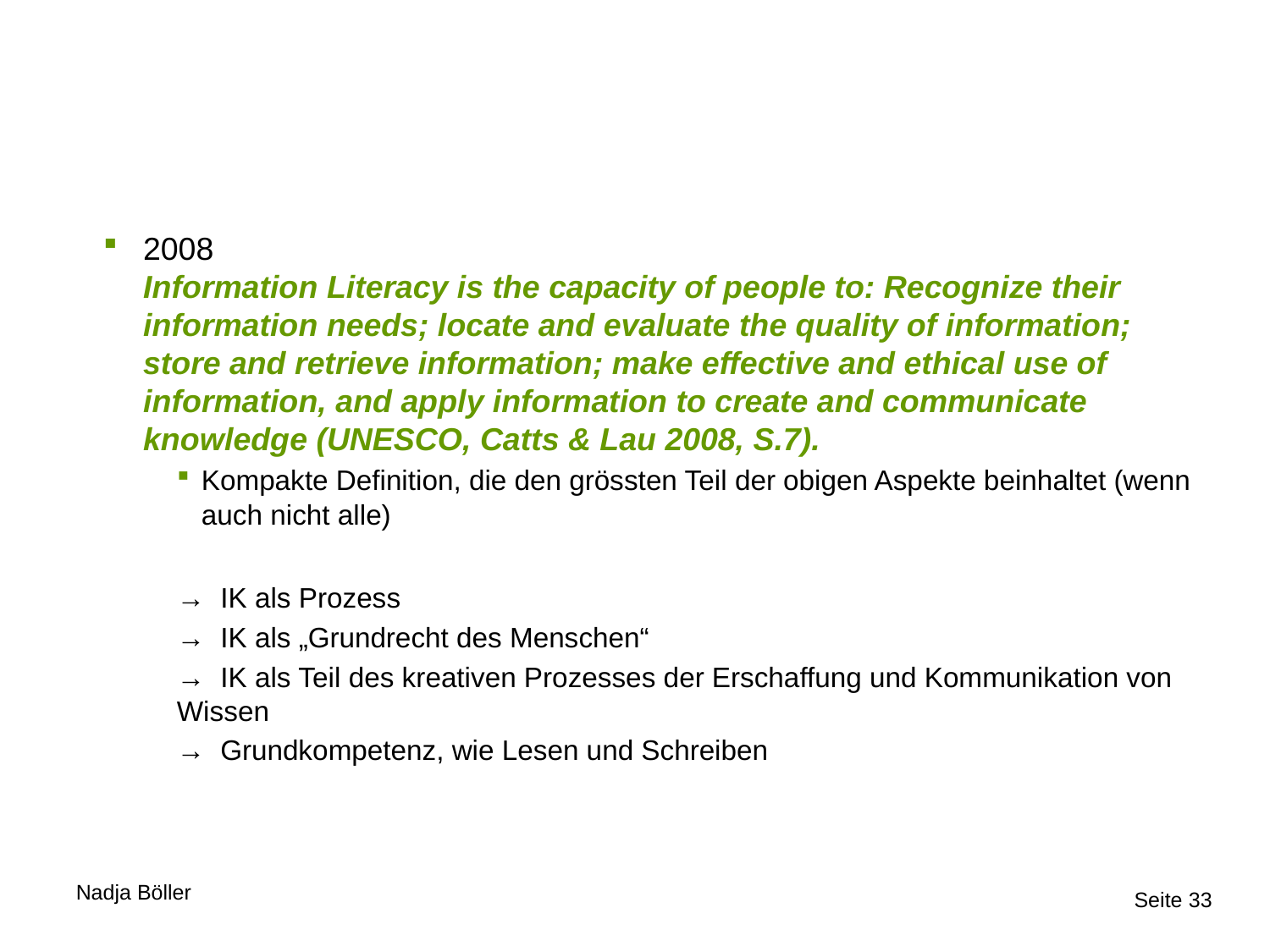

#
2008
Information Literacy is the capacity of people to: Recognize their information needs; locate and evaluate the quality of information; store and retrieve information; make effective and ethical use of information, and apply information to create and communicate knowledge (UNESCO, Catts & Lau 2008, S.7).
Kompakte Definition, die den grössten Teil der obigen Aspekte beinhaltet (wenn auch nicht alle)

→  IK als Prozess
→  IK als „Grundrecht des Menschen“
→  IK als Teil des kreativen Prozesses der Erschaffung und Kommunikation von Wissen
→  Grundkompetenz, wie Lesen und Schreiben
Seite 33